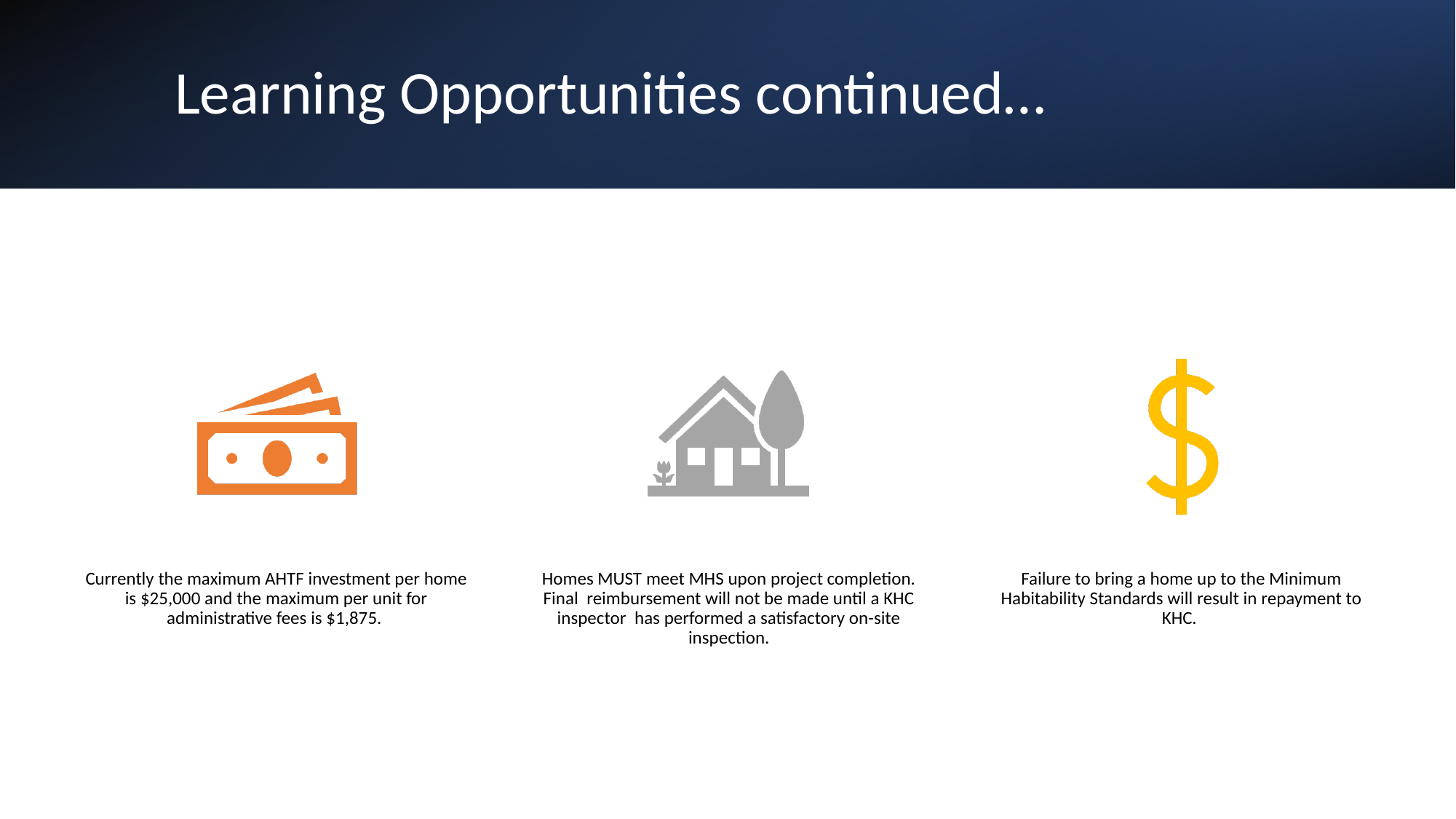

# Learning Opportunities continued…
Currently the maximum AHTF investment per home is $25,000 and the maximum per unit for administrative fees is $1,875.
Homes MUST meet MHS upon project completion. Final  reimbursement will not be made until a KHC inspector  has performed a satisfactory on-site inspection.
Failure to bring a home up to the Minimum Habitability Standards will result in repayment to KHC.